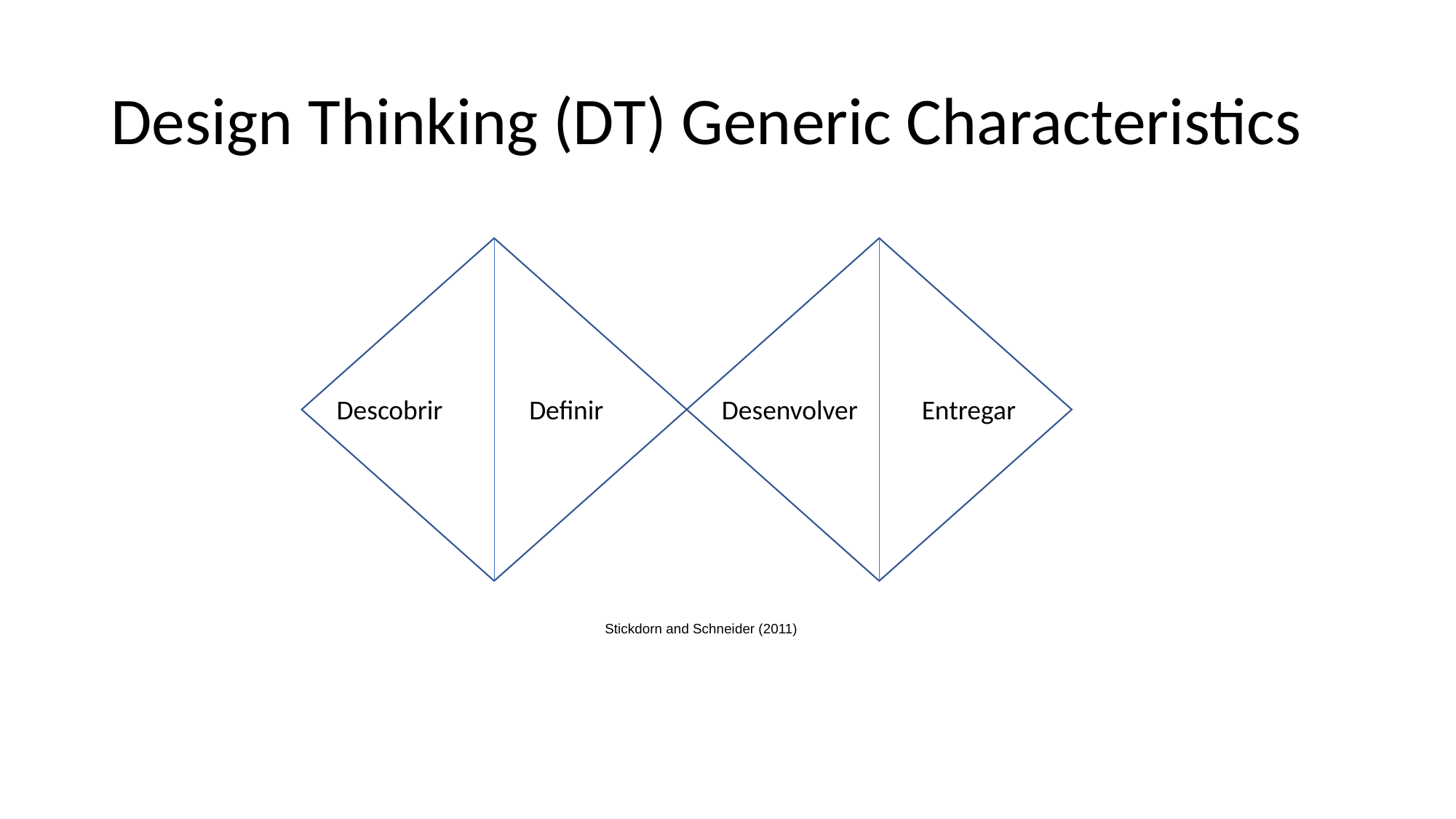

# Design Thinking (DT) Generic Characteristics

Descobrir
Definir
Desenvolver
Entregar
Stickdorn and Schneider (2011)